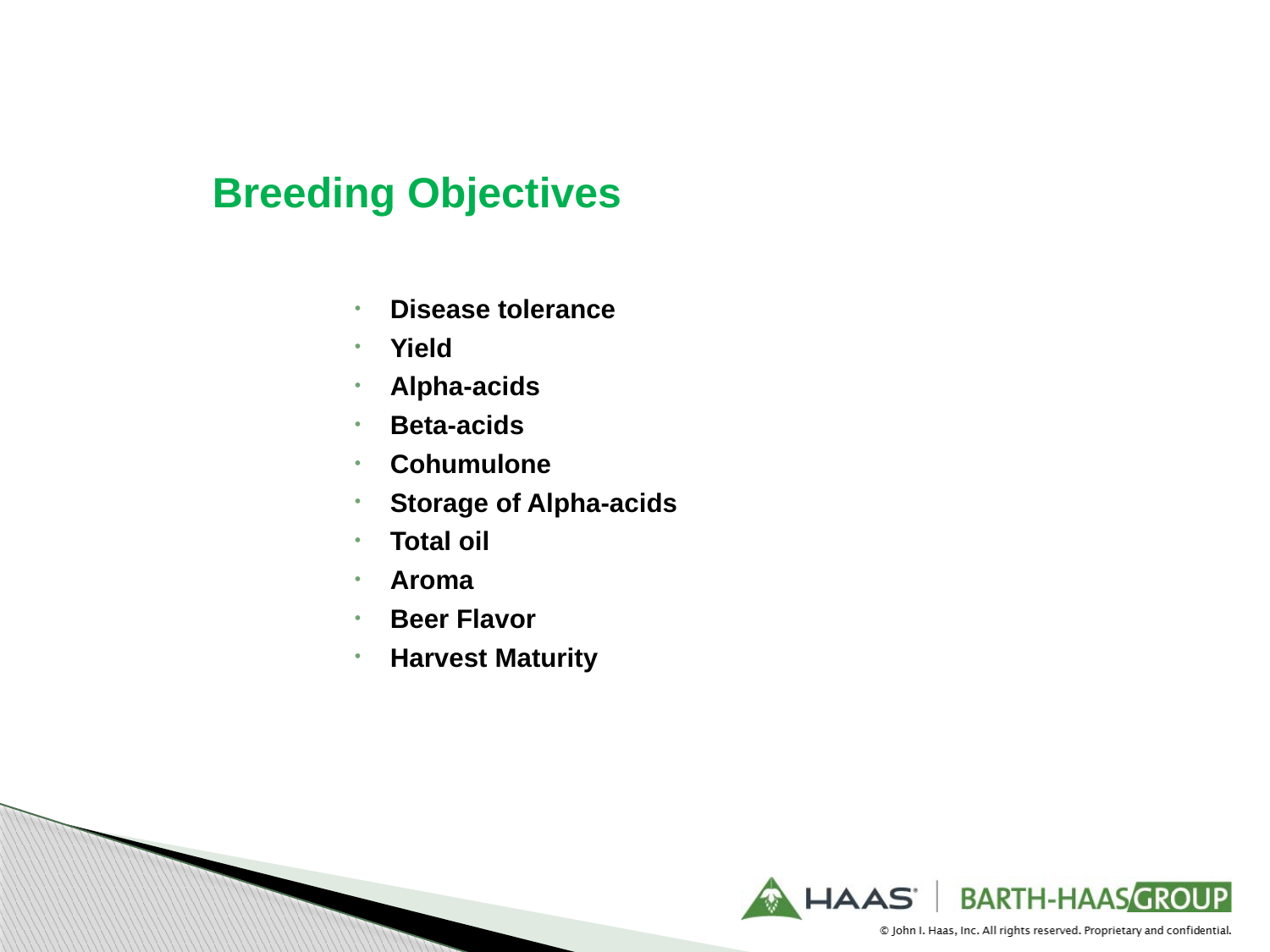

# Breeding Objectives
Disease tolerance
Yield
Alpha-acids
Beta-acids
Cohumulone
Storage of Alpha-acids
Total oil
Aroma
Beer Flavor
Harvest Maturity